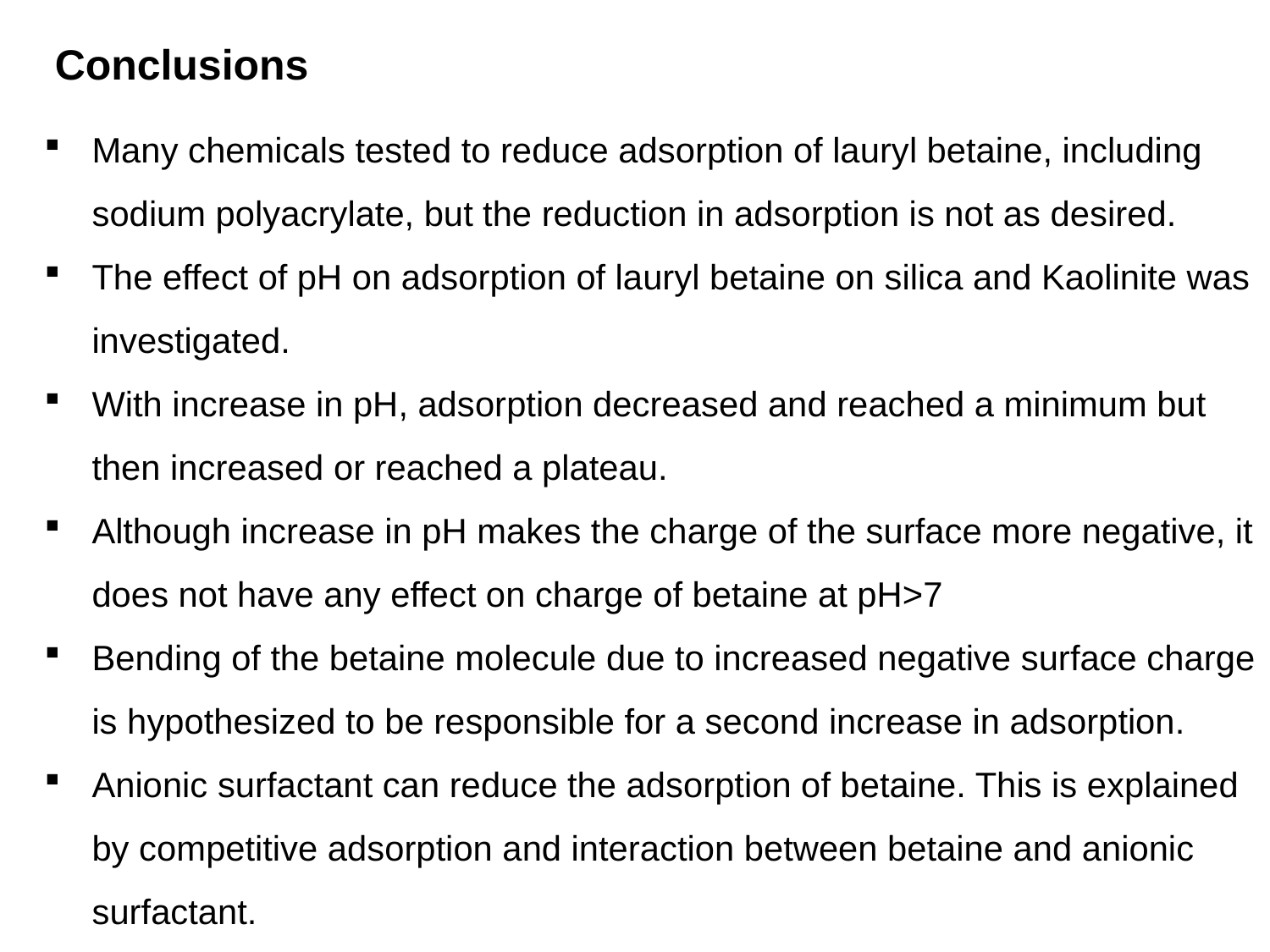

Conclusions
Many chemicals tested to reduce adsorption of lauryl betaine, including sodium polyacrylate, but the reduction in adsorption is not as desired.
The effect of pH on adsorption of lauryl betaine on silica and Kaolinite was investigated.
With increase in pH, adsorption decreased and reached a minimum but then increased or reached a plateau.
Although increase in pH makes the charge of the surface more negative, it does not have any effect on charge of betaine at pH>7
Bending of the betaine molecule due to increased negative surface charge is hypothesized to be responsible for a second increase in adsorption.
Anionic surfactant can reduce the adsorption of betaine. This is explained by competitive adsorption and interaction between betaine and anionic surfactant.